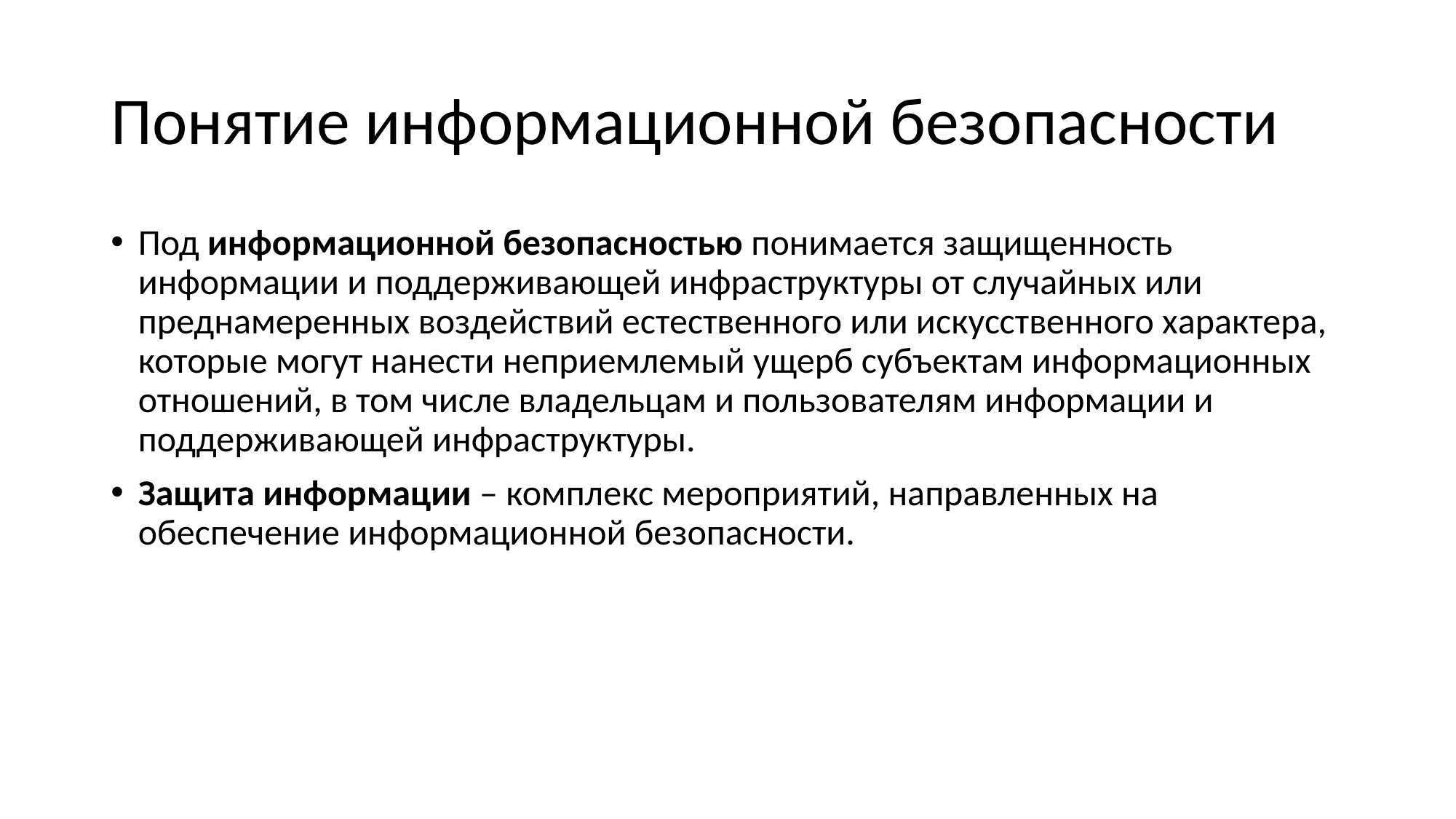

# Понятие информационной безопасности
Под информационной безопасностью понимается защищенность информации и поддерживающей инфраструктуры от случайных или преднамеренных воздействий естественного или искусственного характера, которые могут нанести неприемлемый ущерб субъектам информационных отношений, в том числе владельцам и пользователям информации и поддерживающей инфраструктуры.
Защита информации – комплекс мероприятий, направленных на обеспечение информационной безопасности.